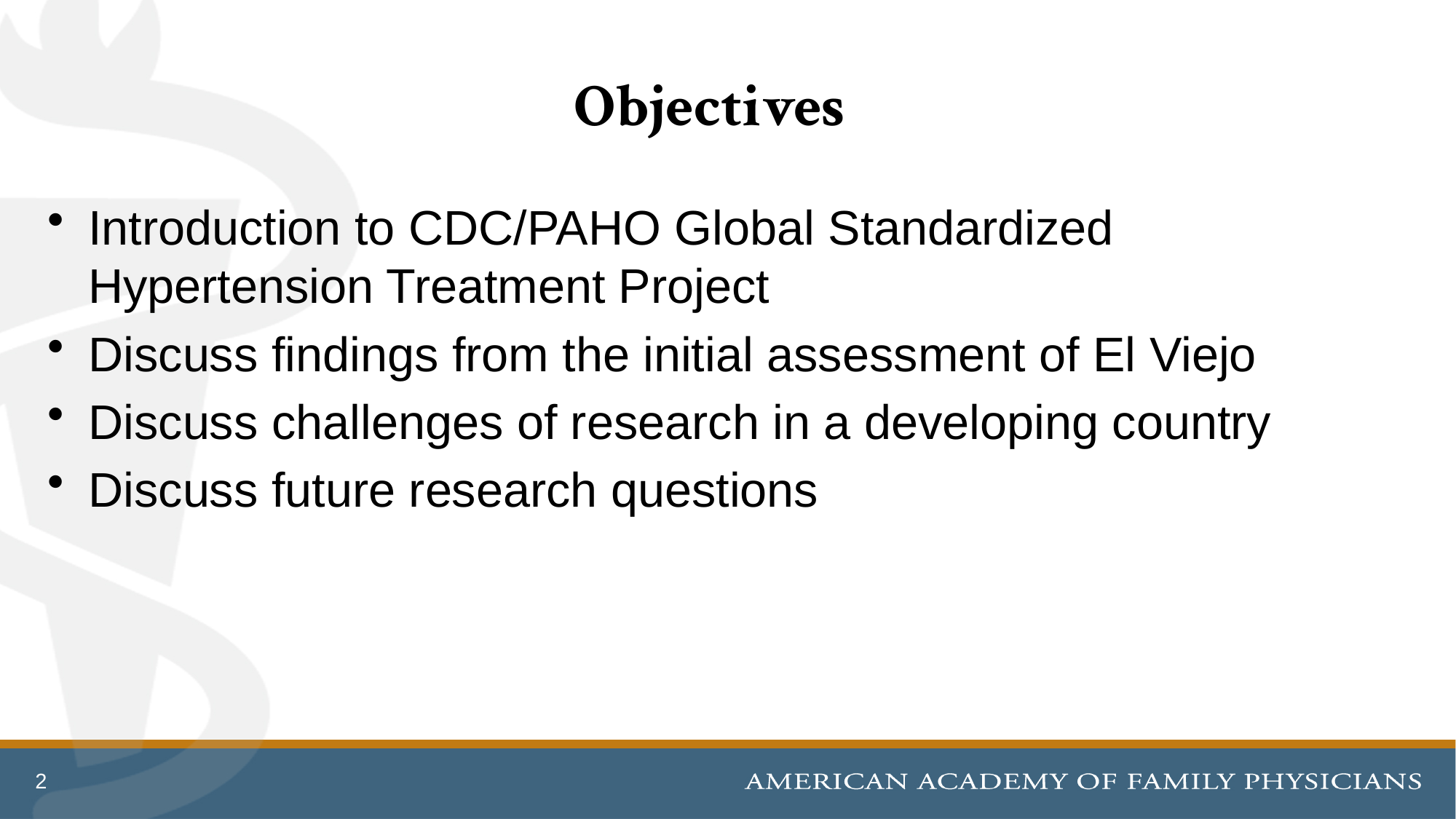

# Objectives
Introduction to CDC/PAHO Global Standardized Hypertension Treatment Project
Discuss findings from the initial assessment of El Viejo
Discuss challenges of research in a developing country
Discuss future research questions

2